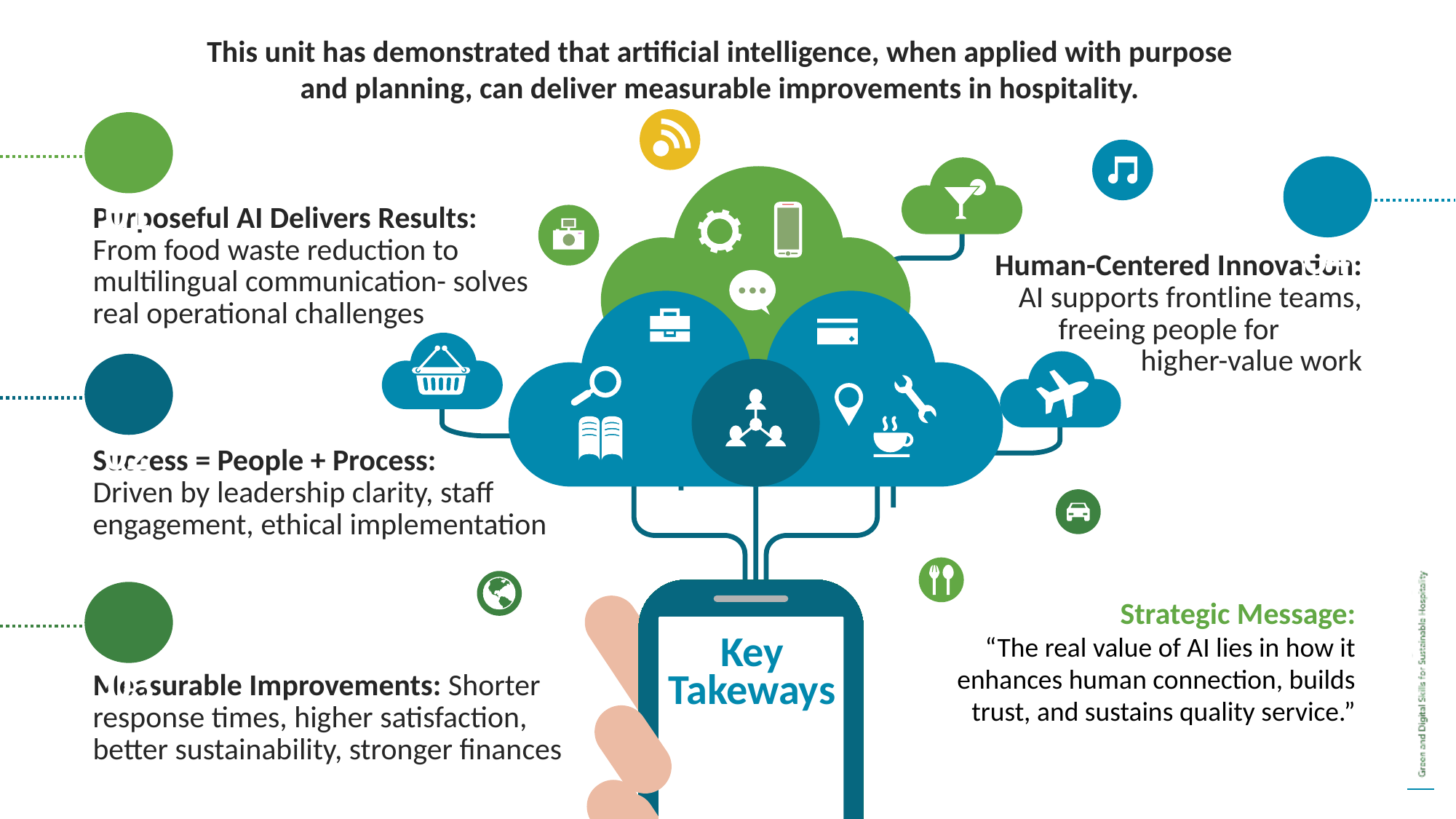

This unit has demonstrated that artificial intelligence, when applied with purpose
 and planning, can deliver measurable improvements in hospitality.

01

04

Purposeful AI Delivers Results: From food waste reduction to multilingual communication- solves real operational challenges

Human-Centered Innovation: AI supports frontline teams, freeing people for             higher-value work

02

Success = People + Process:      Driven by leadership clarity, staff engagement, ethical implementation

Key Takeways

03
Strategic Message:
“The real value of AI lies in how it enhances human connection, builds trust, and sustains quality service.”

Measurable Improvements: Shorter response times, higher satisfaction, better sustainability, stronger finances